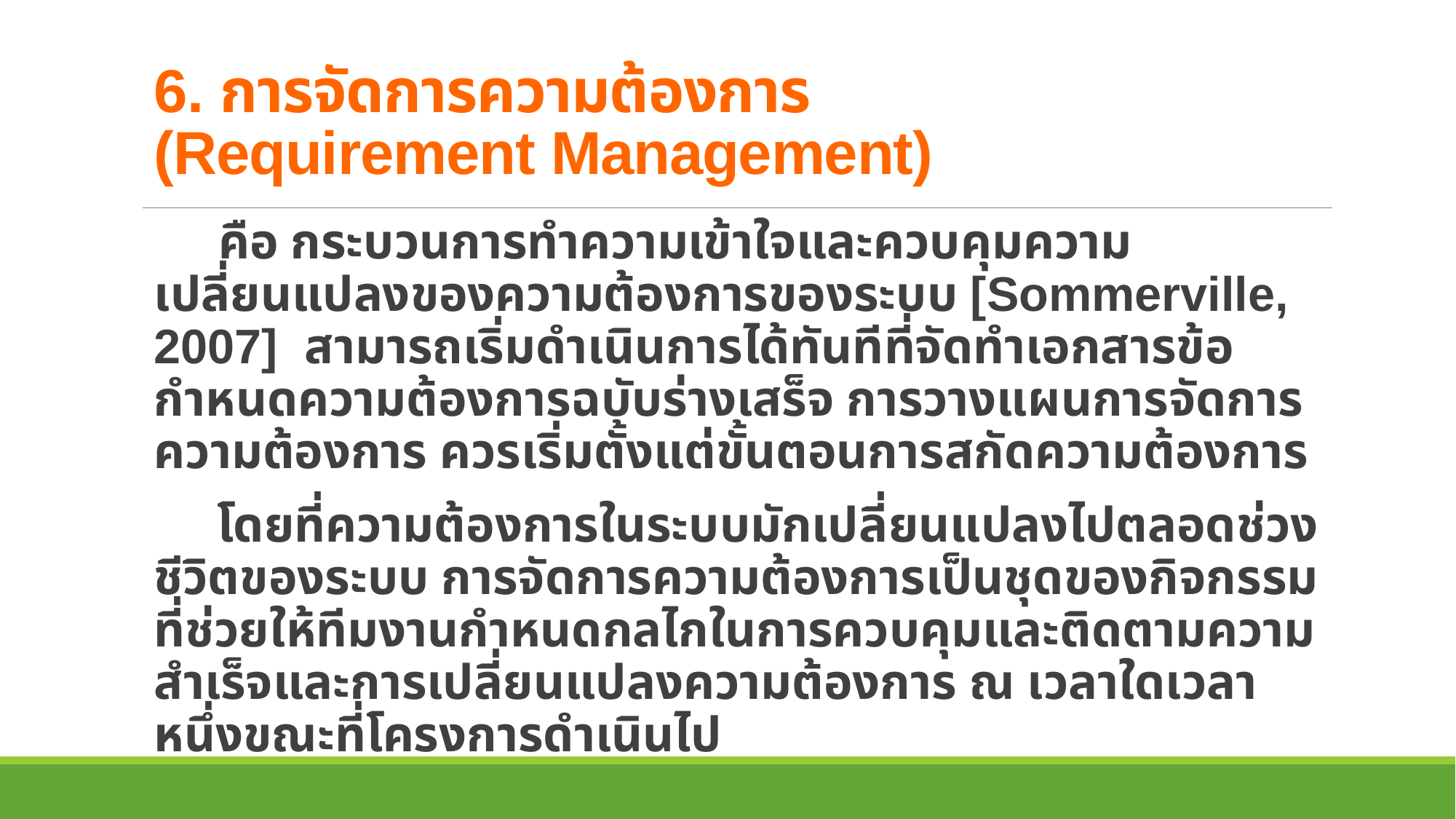

# 6. การจัดการความต้องการ (Requirement Management)
      คือ กระบวนการทำความเข้าใจและควบคุมความเปลี่ยนแปลงของความต้องการของระบบ [Sommerville, 2007]  สามารถเริ่มดำเนินการได้ทันทีที่จัดทำเอกสารข้อกำหนดความต้องการฉบับร่างเสร็จ การวางแผนการจัดการความต้องการ ควรเริ่มตั้งแต่ขั้นตอนการสกัดความต้องการ
	     โดยที่ความต้องการในระบบมักเปลี่ยนแปลงไปตลอดช่วงชีวิตของระบบ การจัดการความต้องการเป็นชุดของกิจกรรมที่ช่วยให้ทีมงานกำหนดกลไกในการควบคุมและติดตามความสำเร็จและการเปลี่ยนแปลงความต้องการ ณ เวลาใดเวลาหนึ่งขณะที่โครงการดำเนินไป